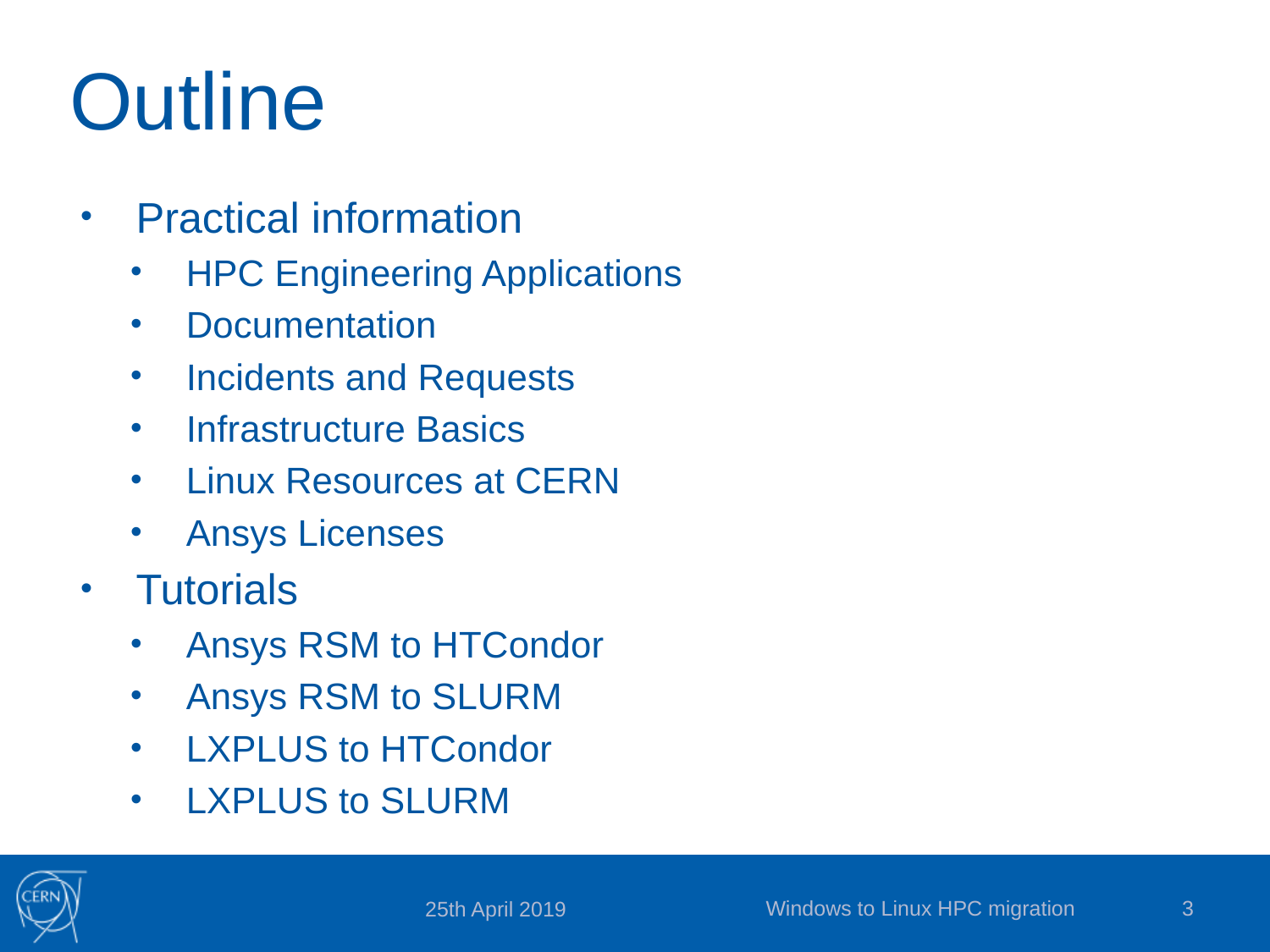

# Outline
Practical information
HPC Engineering Applications
Documentation
Incidents and Requests
Infrastructure Basics
Linux Resources at CERN
Ansys Licenses
Tutorials
Ansys RSM to HTCondor
Ansys RSM to SLURM
LXPLUS to HTCondor
LXPLUS to SLURM
Windows to Linux HPC migration
3
25th April 2019